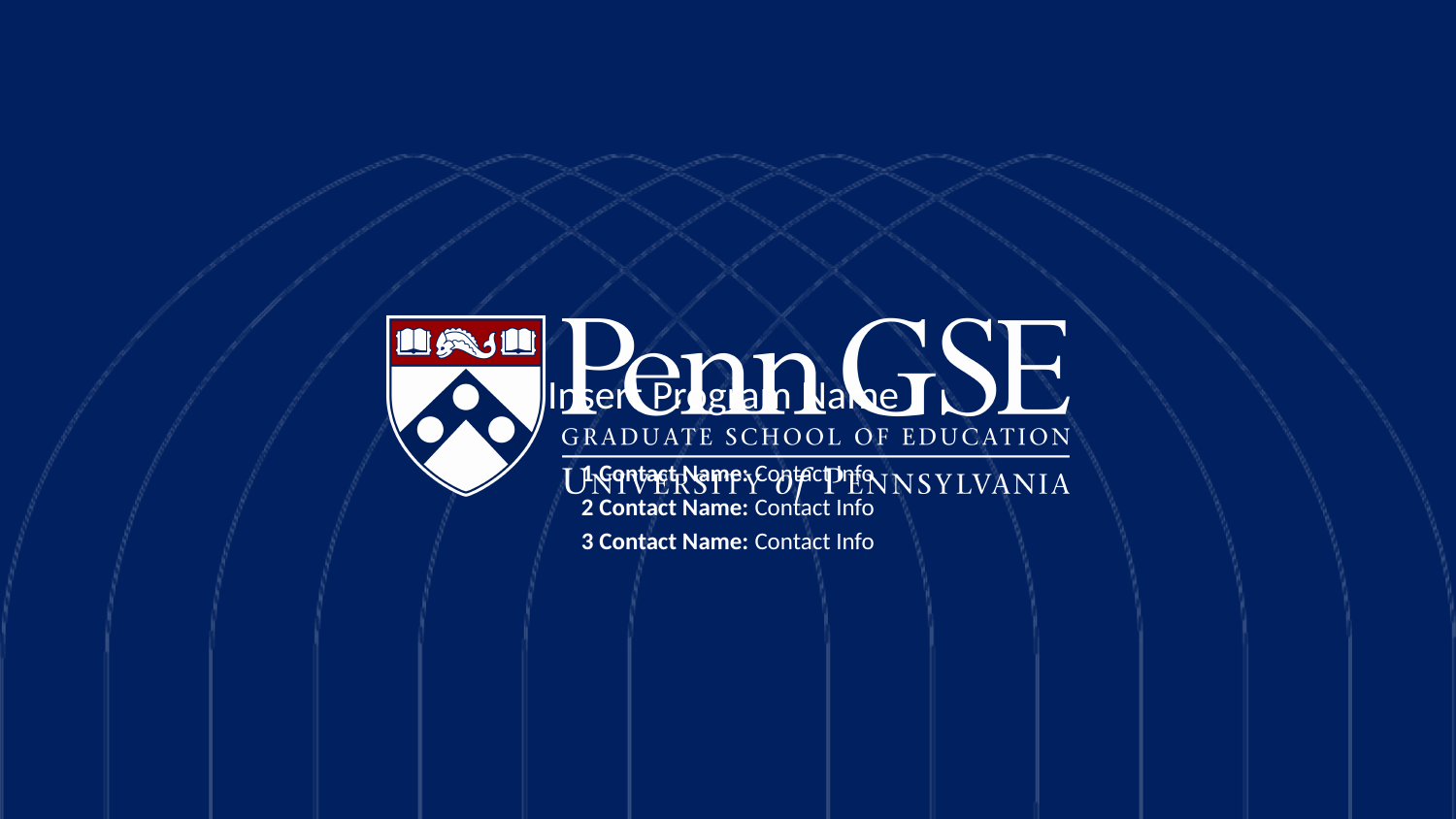

Insert Program Name
1 Contact Name: Contact Info
2 Contact Name: Contact Info
3 Contact Name: Contact Info